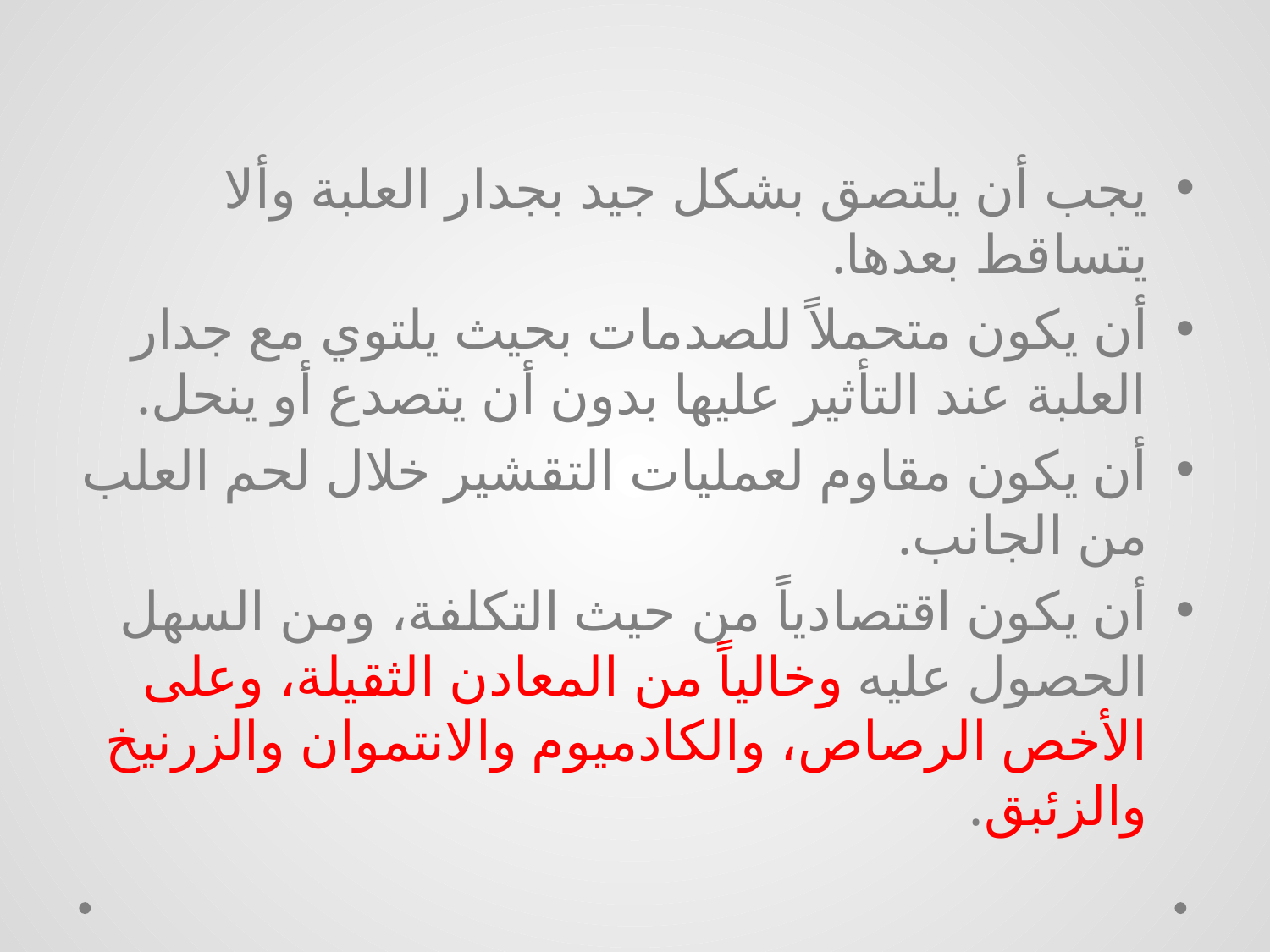

يجب أن يلتصق بشكل جيد بجدار العلبة وألا يتساقط بعدها.
أن يكون متحملاً للصدمات بحيث يلتوي مع جدار العلبة عند التأثير عليها بدون أن يتصدع أو ينحل.
أن يكون مقاوم لعمليات التقشير خلال لحم العلب من الجانب.
أن يكون اقتصادياً من حيث التكلفة، ومن السهل الحصول عليه وخالياً من المعادن الثقيلة، وعلى الأخص الرصاص، والكادميوم والانتموان والزرنيخ والزئبق.